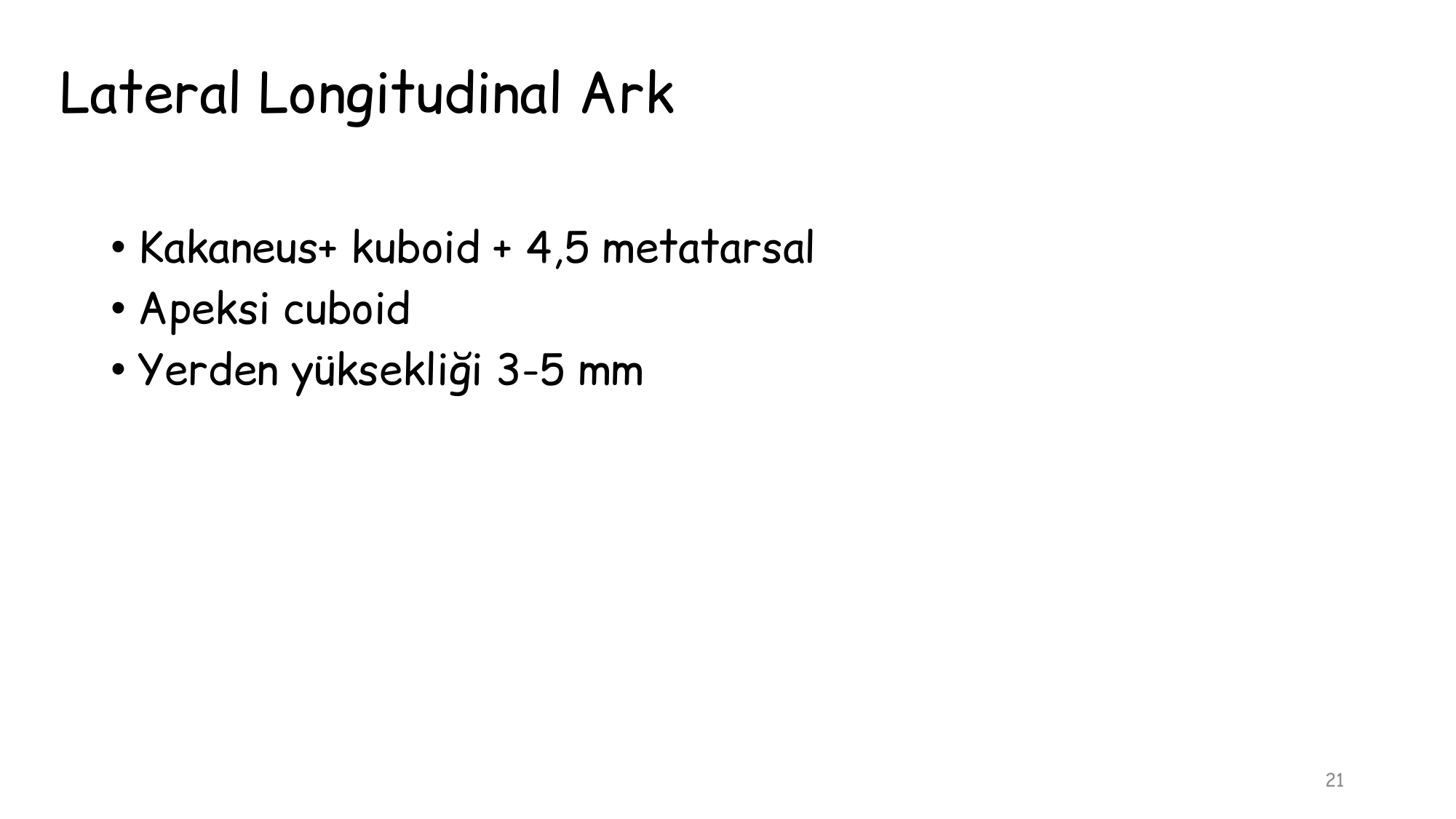

# Lateral Longitudinal Ark
Kakaneus+ kuboid + 4,5 metatarsal
Apeksi cuboid
Yerden yüksekliği 3-5 mm
21